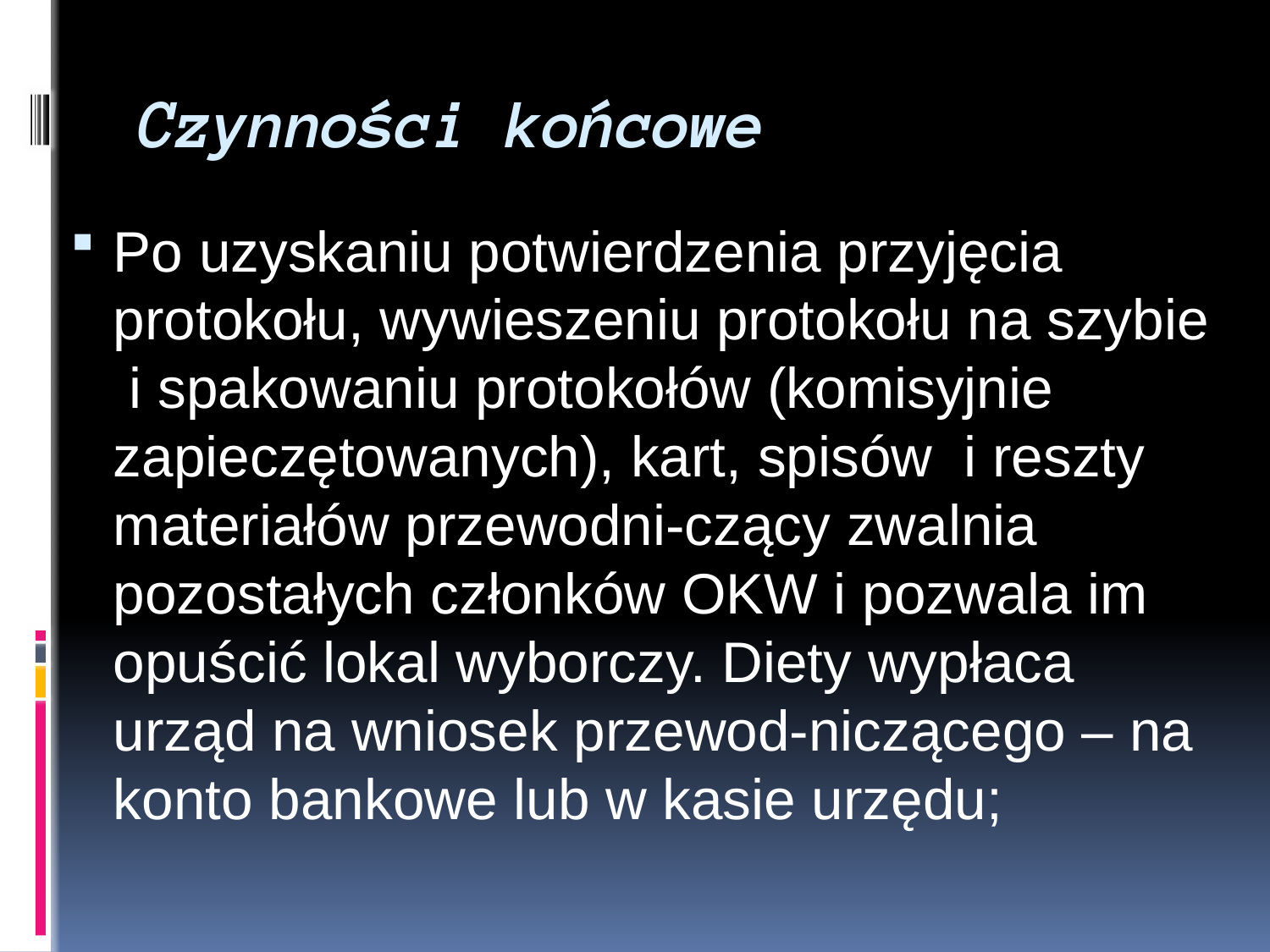

# Czynności końcowe
Po uzyskaniu potwierdzenia przyjęcia protokołu, wywieszeniu protokołu na szybie  i spakowaniu protokołów (komisyjnie zapieczętowanych), kart, spisów  i reszty materiałów przewodni-czący zwalnia pozostałych członków OKW i pozwala im opuścić lokal wyborczy. Diety wypłaca urząd na wniosek przewod-niczącego – na konto bankowe lub w kasie urzędu;